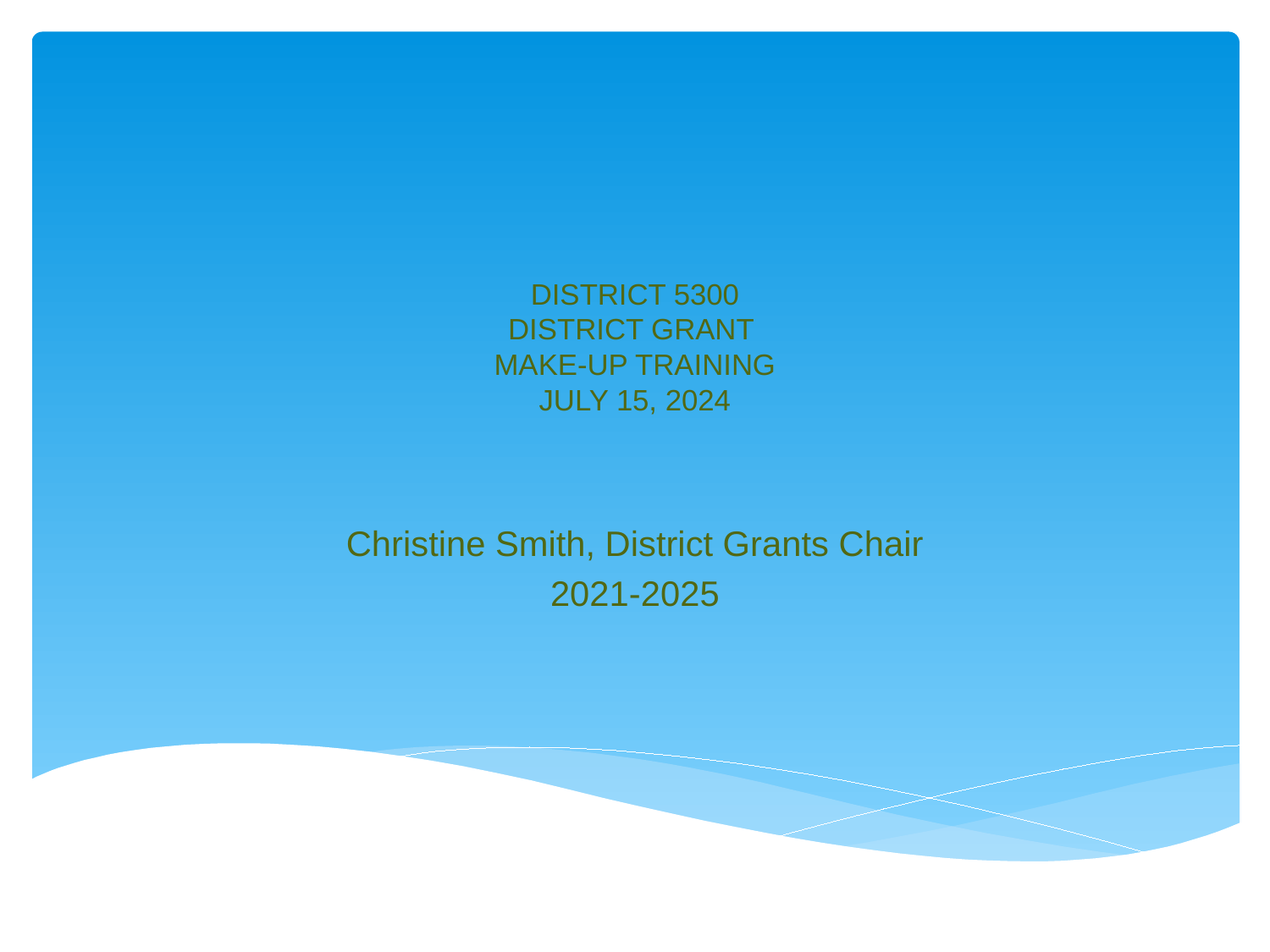

# DISTRICT 5300 DISTRICT GRANT MAKE-UP TRAINING JULY 15, 2024

Christine Smith, District Grants Chair
2021-2025